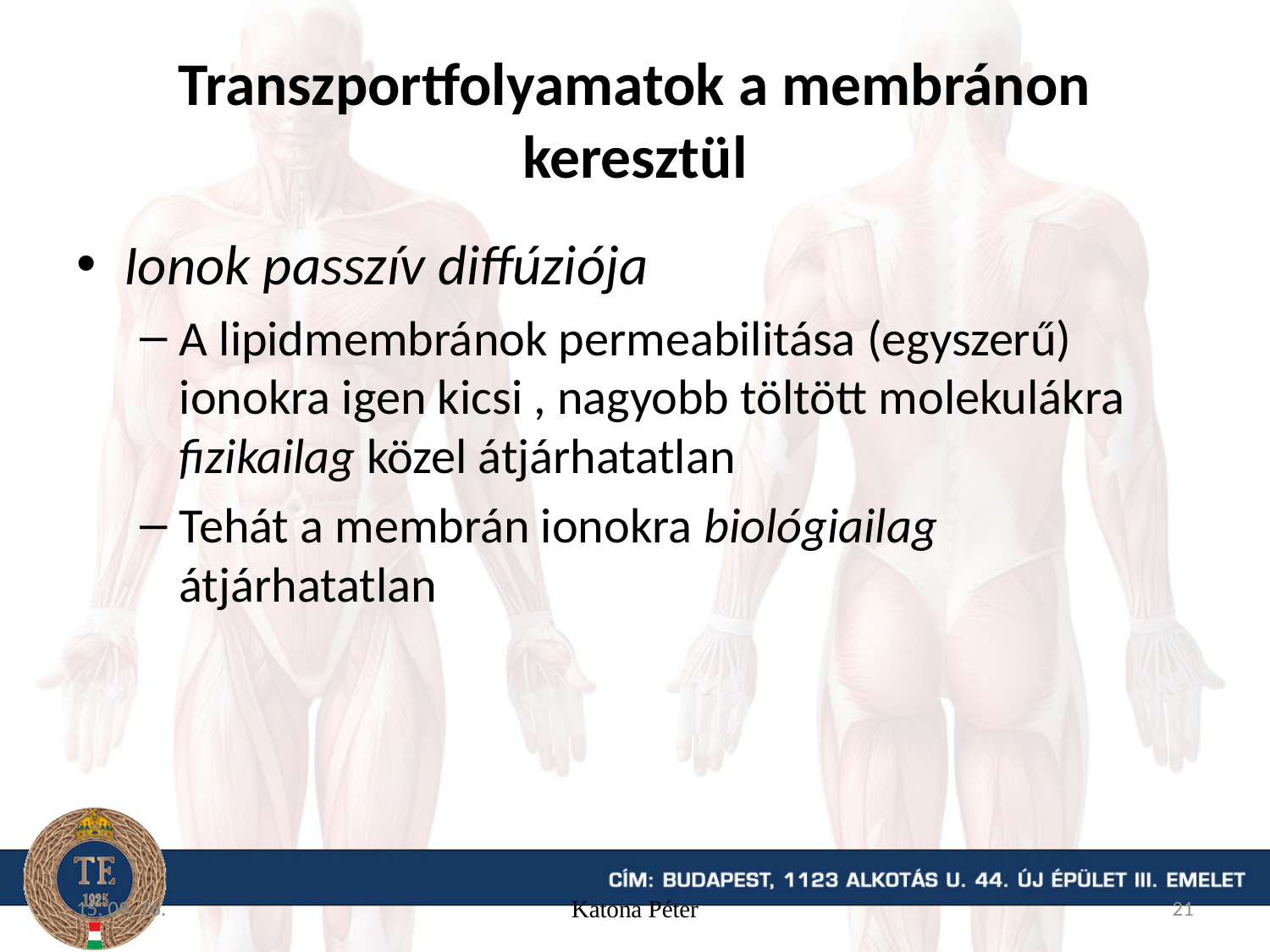

# Transzportfolyamatok a membránon keresztül
Ionok passzív diffúziója
A lipidmembránok permeabilitása (egyszerű) ionokra igen kicsi , nagyobb töltött molekulákra fizikailag közel átjárhatatlan
Tehát a membrán ionokra biológiailag átjárhatatlan
15. 09. 16.
Katona Péter
21